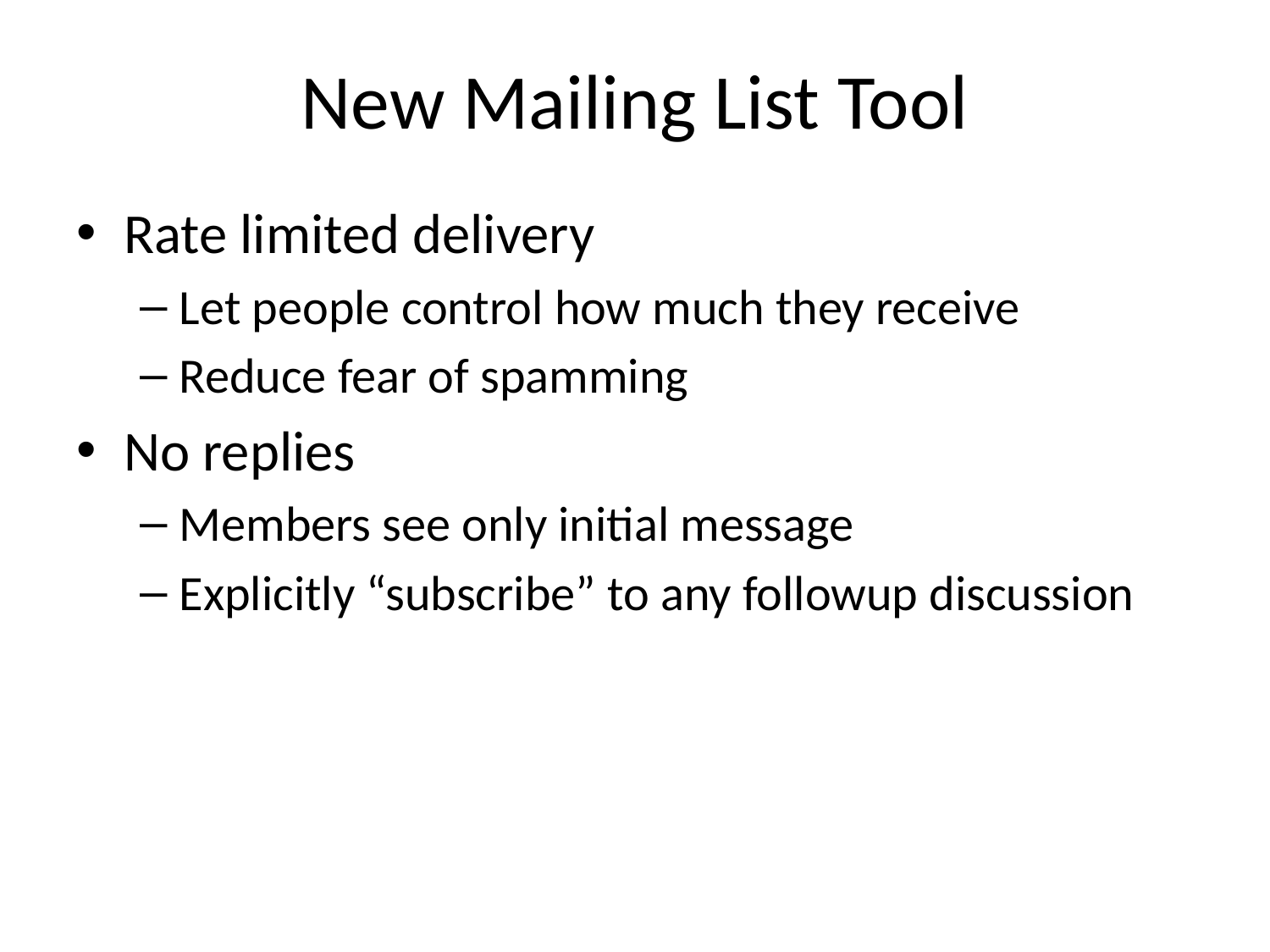

# New Mailing List Tool
Rate limited delivery
Let people control how much they receive
Reduce fear of spamming
No replies
Members see only initial message
Explicitly “subscribe” to any followup discussion